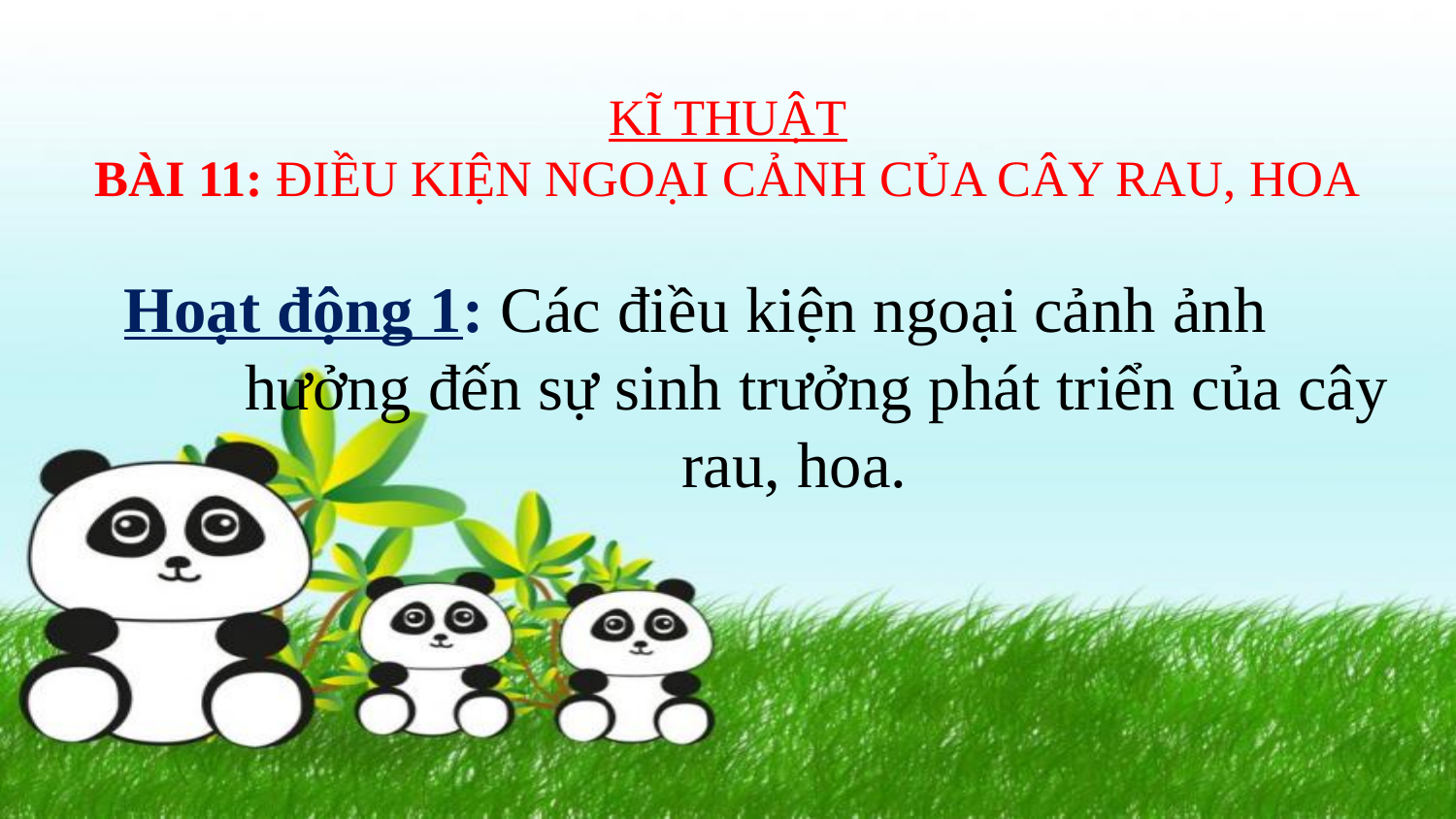

# KĨ THUẬT BÀI 11: ĐIỀU KIỆN NGOẠI CẢNH CỦA CÂY RAU, HOA
Hoạt động 1: Các điều kiện ngoại cảnh ảnh hưởng đến sự sinh trưởng phát triển của cây 				rau, hoa.